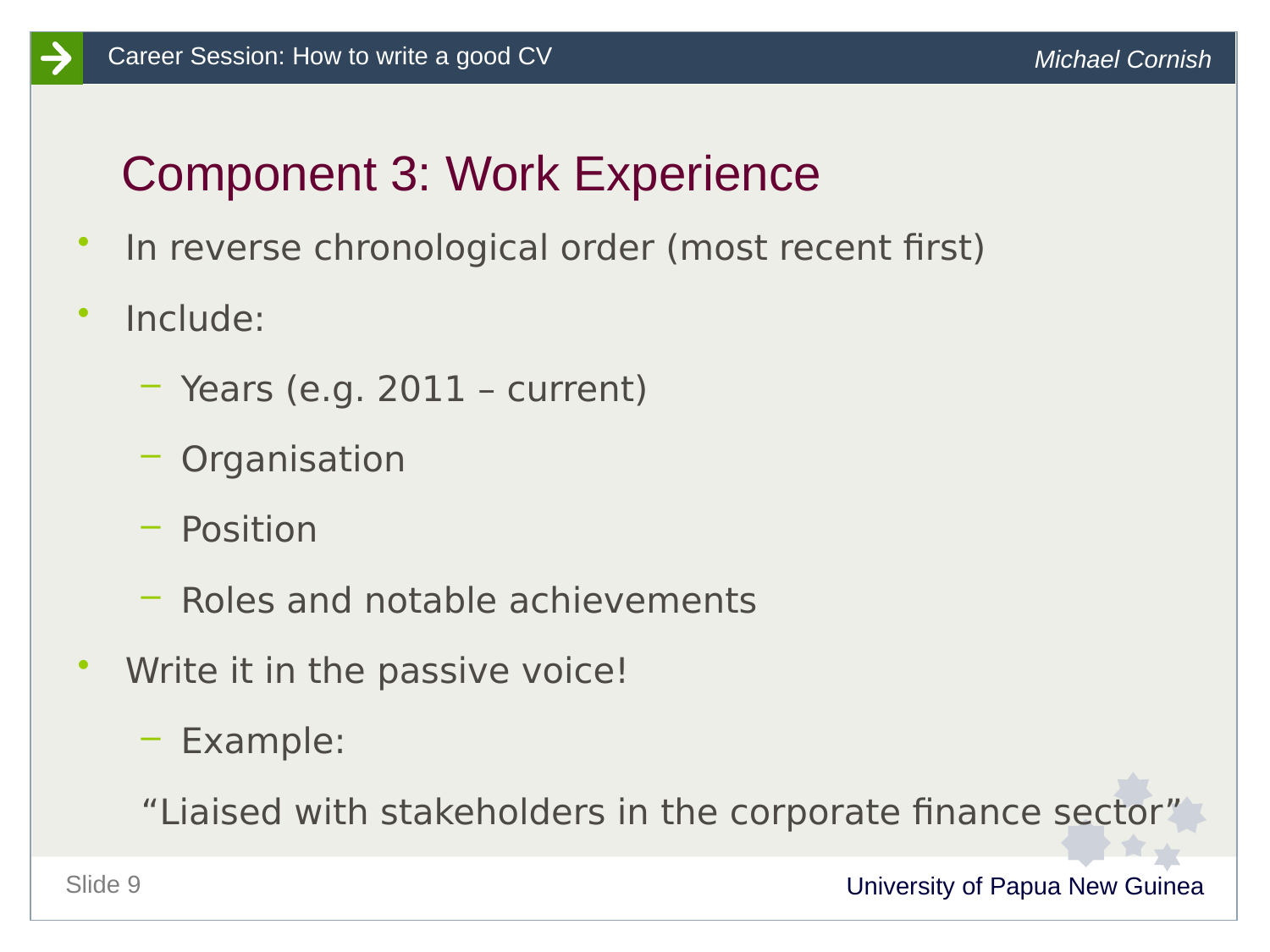

# Component 3: Work Experience
In reverse chronological order (most recent first)
Include:
Years (e.g. 2011 – current)
Organisation
Position
Roles and notable achievements
Write it in the passive voice!
Example:
“Liaised with stakeholders in the corporate finance sector”